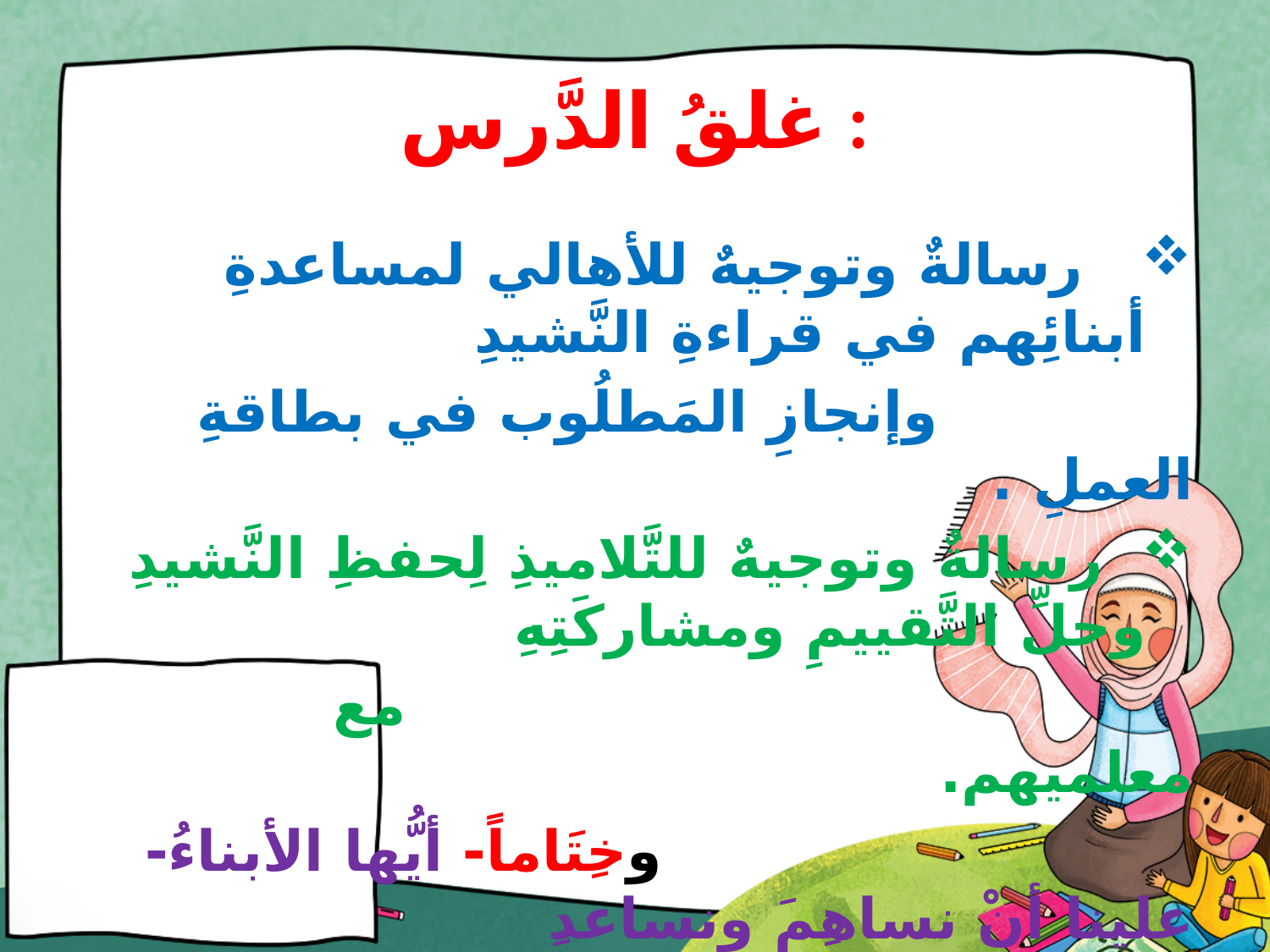

# غلقُ الدَّرس :
   رسالةٌ وتوجيهٌ للأهالي لمساعدةِ أبنائِهم في قراءةِ النَّشيدِ
             وإنجازِ المَطلُوب في بطاقةِ العملِ .
  رسالةٌ وتوجيهٌ للتَّلاميذِ لِحفظِ النَّشيدِ وحلِّ التَّقييمِ ومشاركَتِهِ
                                        مع معلميهم.
                           وخِتَاماً- أيُّها الأبناءُ- علينا أنْ نساهِمَ ونساعدِ
                                 في المُحافظَةِ على نَظافةِ البيئةِ
                                     وحِمَايتِها منَ التَّلوُّثِ
                                        قَدْرَ ما نَستطِيعُ ......